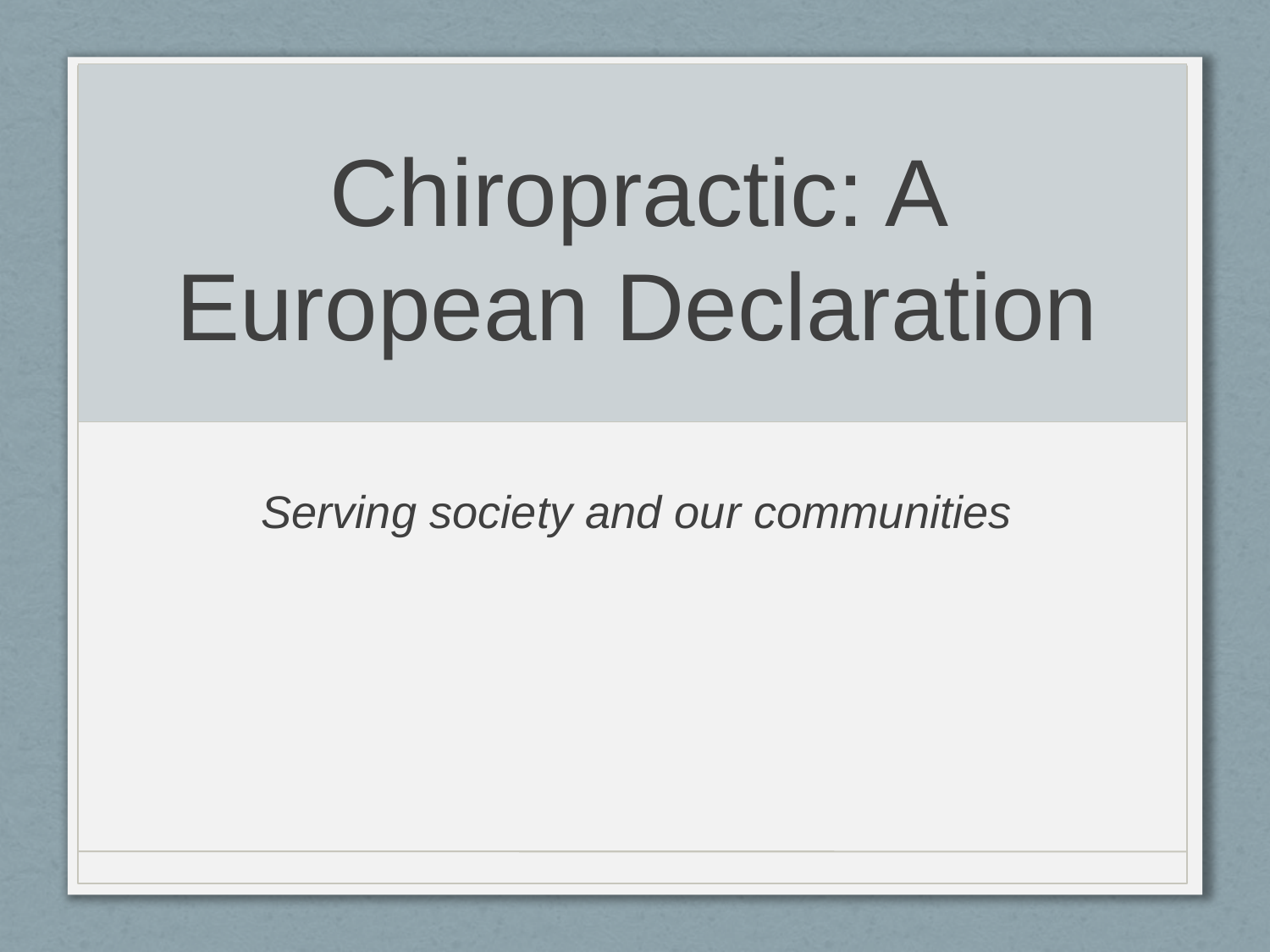

# Chiropractic: A European Declaration
Serving society and our communities